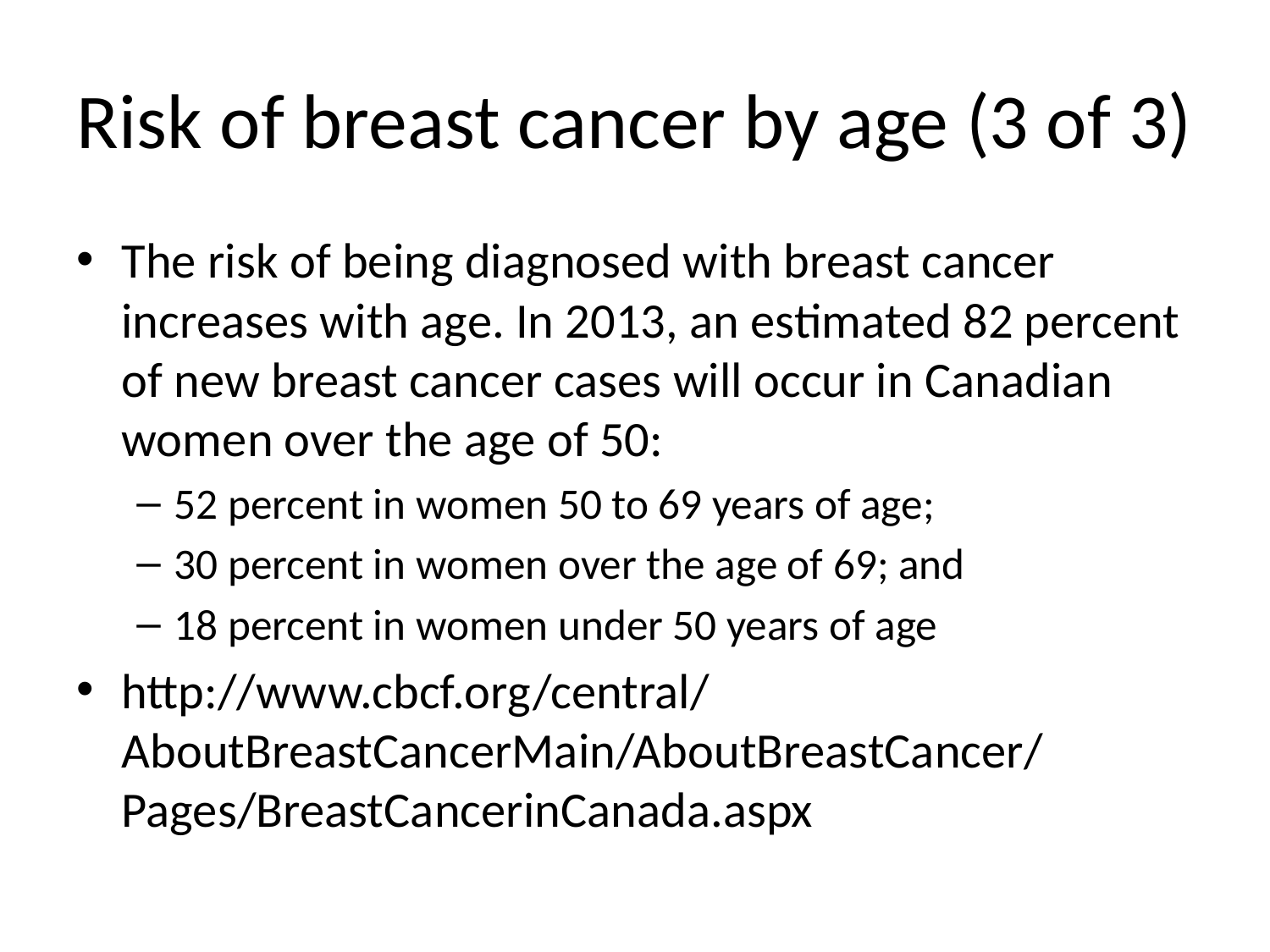

# Risk of breast cancer by age (3 of 3)
The risk of being diagnosed with breast cancer increases with age. In 2013, an estimated 82 percent of new breast cancer cases will occur in Canadian women over the age of 50:
52 percent in women 50 to 69 years of age;
30 percent in women over the age of 69; and
18 percent in women under 50 years of age
http://www.cbcf.org/central/AboutBreastCancerMain/AboutBreastCancer/Pages/BreastCancerinCanada.aspx